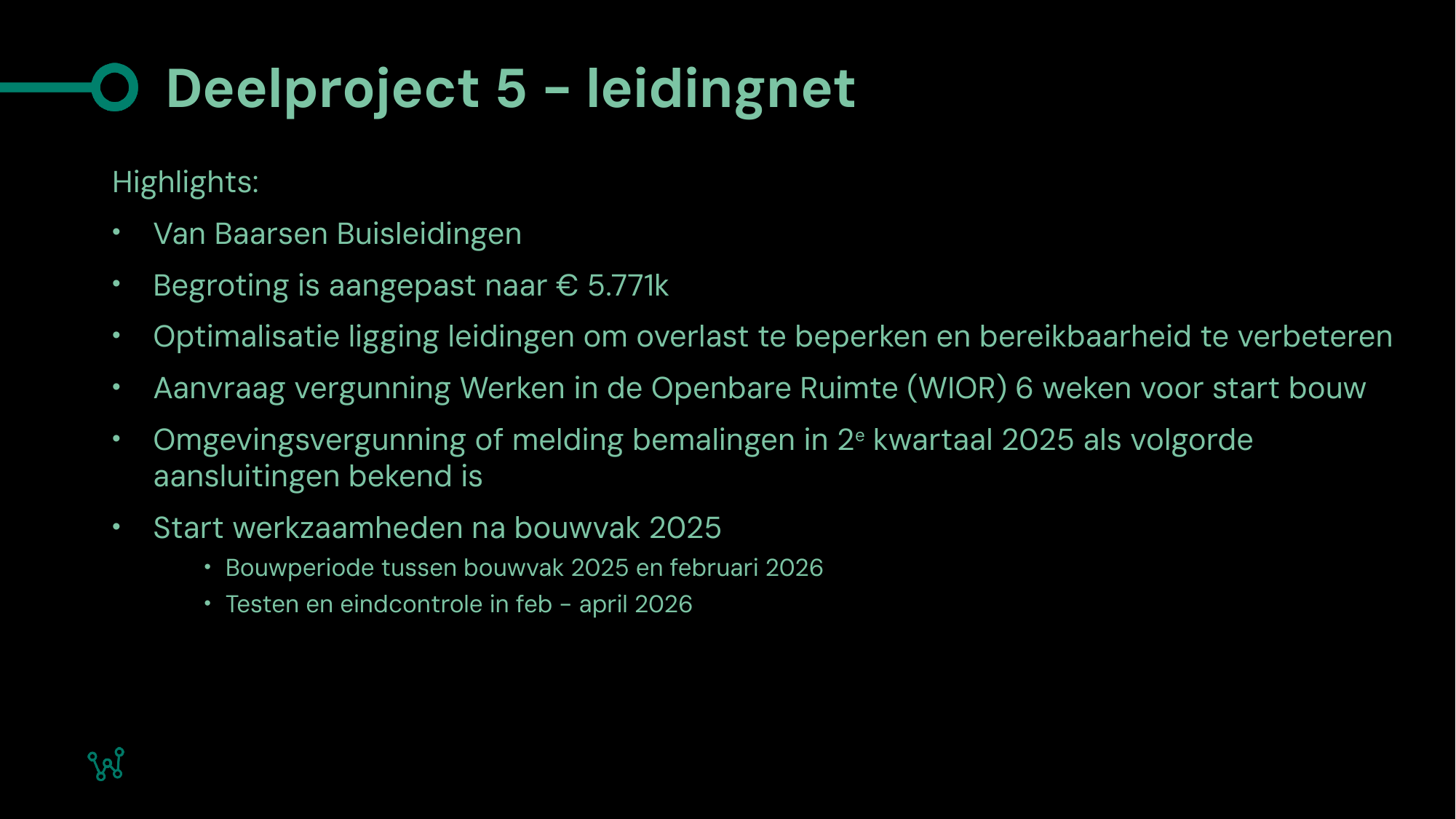

# Deelproject 5 - leidingnet
Highlights:
Van Baarsen Buisleidingen
Begroting is aangepast naar € 5.771k
Optimalisatie ligging leidingen om overlast te beperken en bereikbaarheid te verbeteren
Aanvraag vergunning Werken in de Openbare Ruimte (WIOR) 6 weken voor start bouw
Omgevingsvergunning of melding bemalingen in 2e kwartaal 2025 als volgorde aansluitingen bekend is
Start werkzaamheden na bouwvak 2025
Bouwperiode tussen bouwvak 2025 en februari 2026
Testen en eindcontrole in feb - april 2026